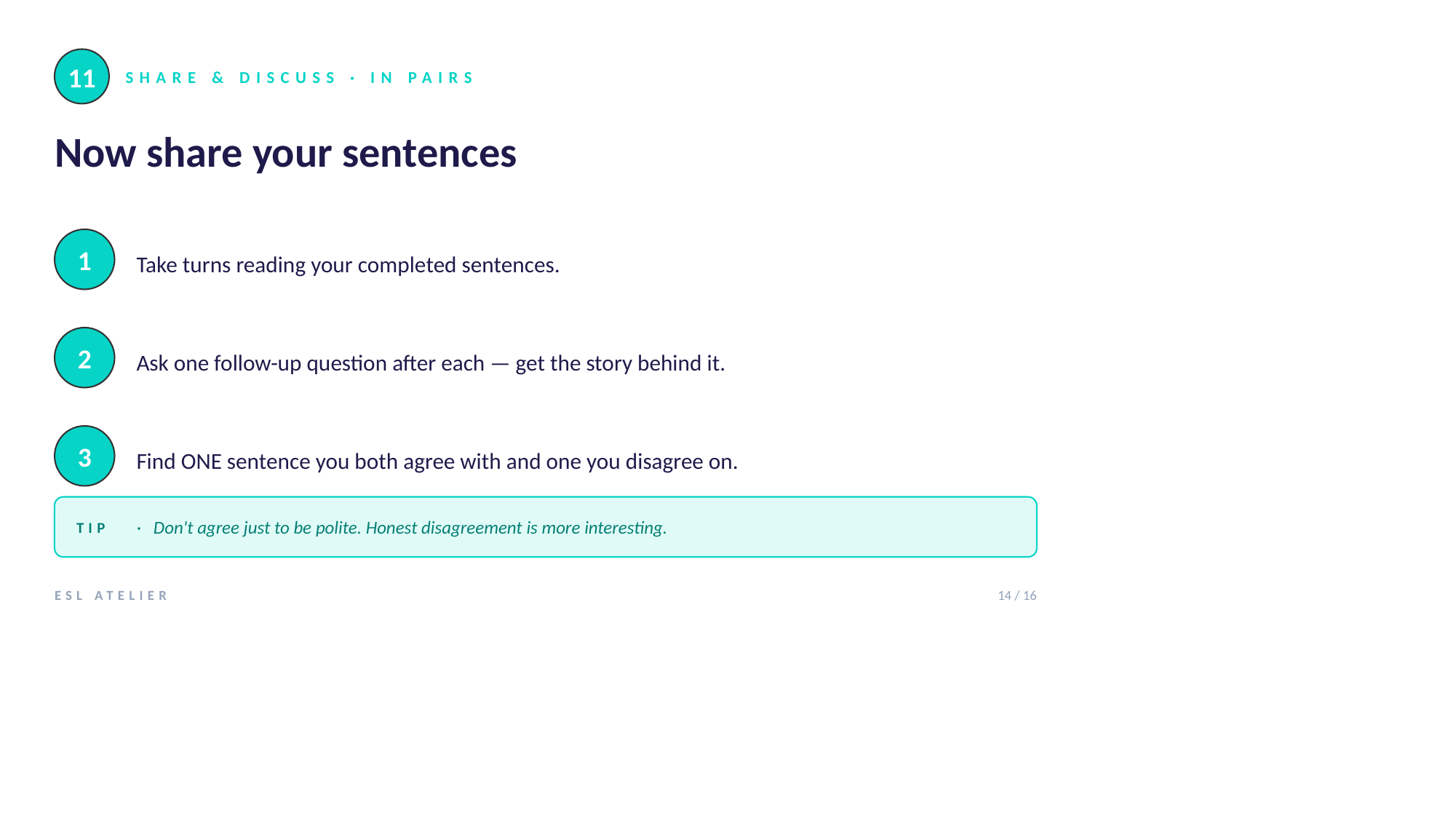

11
SHARE & DISCUSS · IN PAIRS
Now share your sentences
Take turns reading your completed sentences.

1
Ask one follow-up question after each — get the story behind it.

2
Find ONE sentence you both agree with and one you disagree on.

3

TIP
·   Don't agree just to be polite. Honest disagreement is more interesting.
ESL ATELIER
14 / 16